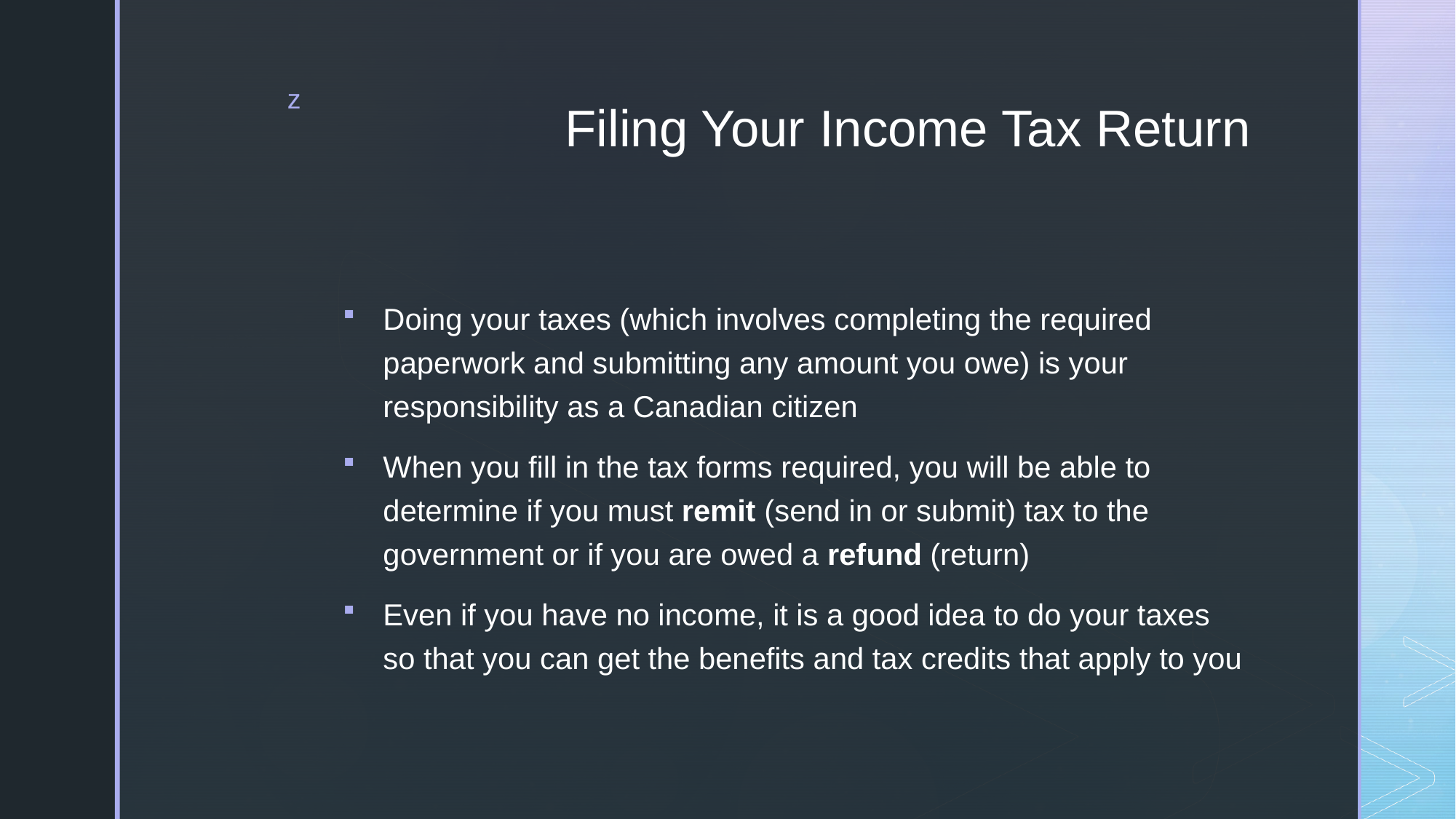

# Filing Your Income Tax Return
Doing your taxes (which involves completing the required paperwork and submitting any amount you owe) is your responsibility as a Canadian citizen
When you fill in the tax forms required, you will be able to determine if you must remit (send in or submit) tax to the government or if you are owed a refund (return)
Even if you have no income, it is a good idea to do your taxes so that you can get the benefits and tax credits that apply to you